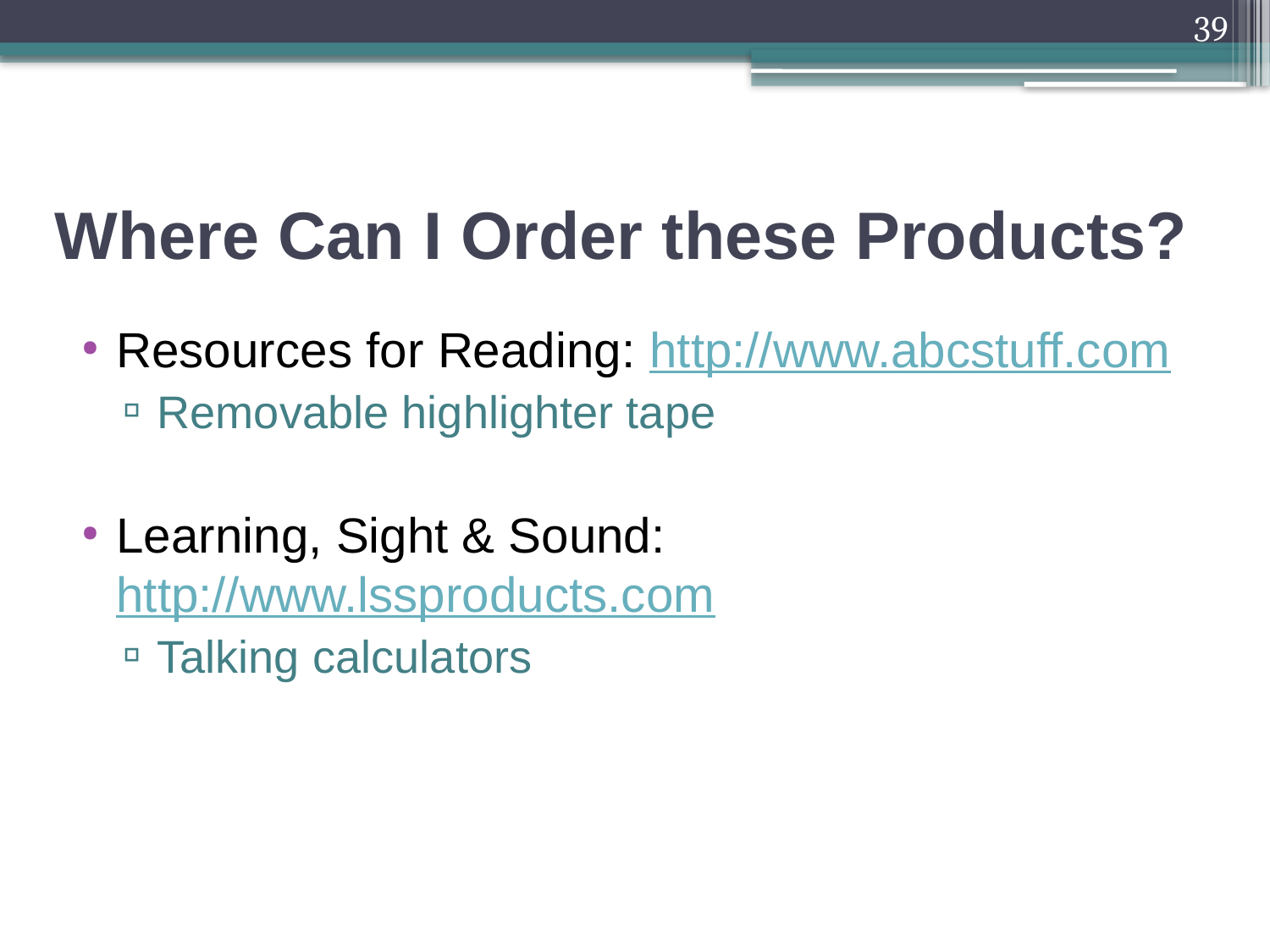

39
# Where Can I Order these Products?
Resources for Reading: http://www.abcstuff.com
Removable highlighter tape

Learning, Sight & Sound: http://www.lssproducts.com
Talking calculators